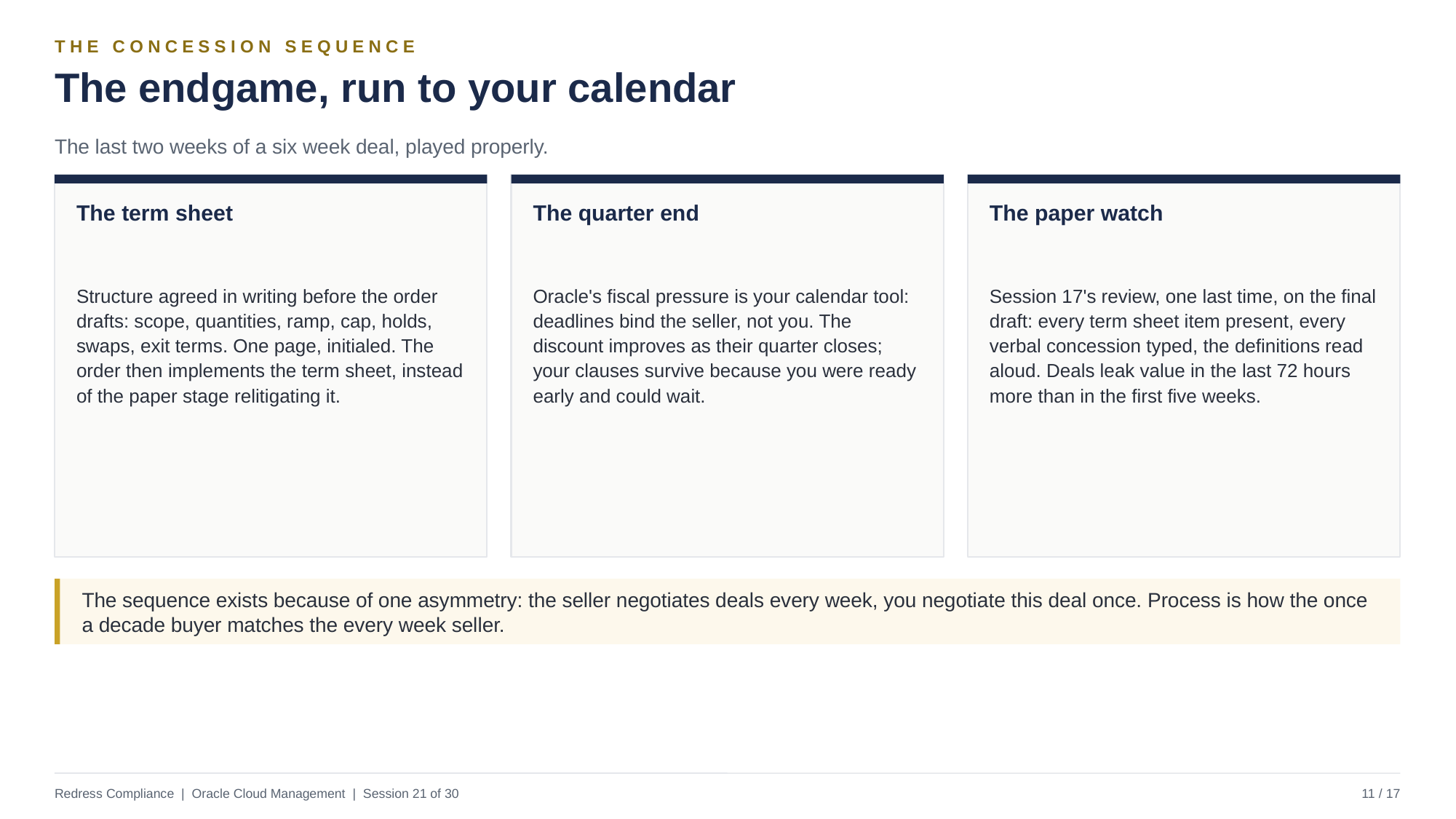

THE CONCESSION SEQUENCE
The endgame, run to your calendar
The last two weeks of a six week deal, played properly.

The term sheet
The quarter end
The paper watch
Structure agreed in writing before the order drafts: scope, quantities, ramp, cap, holds, swaps, exit terms. One page, initialed. The order then implements the term sheet, instead of the paper stage relitigating it.
Oracle's fiscal pressure is your calendar tool: deadlines bind the seller, not you. The discount improves as their quarter closes; your clauses survive because you were ready early and could wait.
Session 17's review, one last time, on the final draft: every term sheet item present, every verbal concession typed, the definitions read aloud. Deals leak value in the last 72 hours more than in the first five weeks.

The sequence exists because of one asymmetry: the seller negotiates deals every week, you negotiate this deal once. Process is how the once a decade buyer matches the every week seller.

Redress Compliance  |  Oracle Cloud Management  |  Session 21 of 30
11 / 17